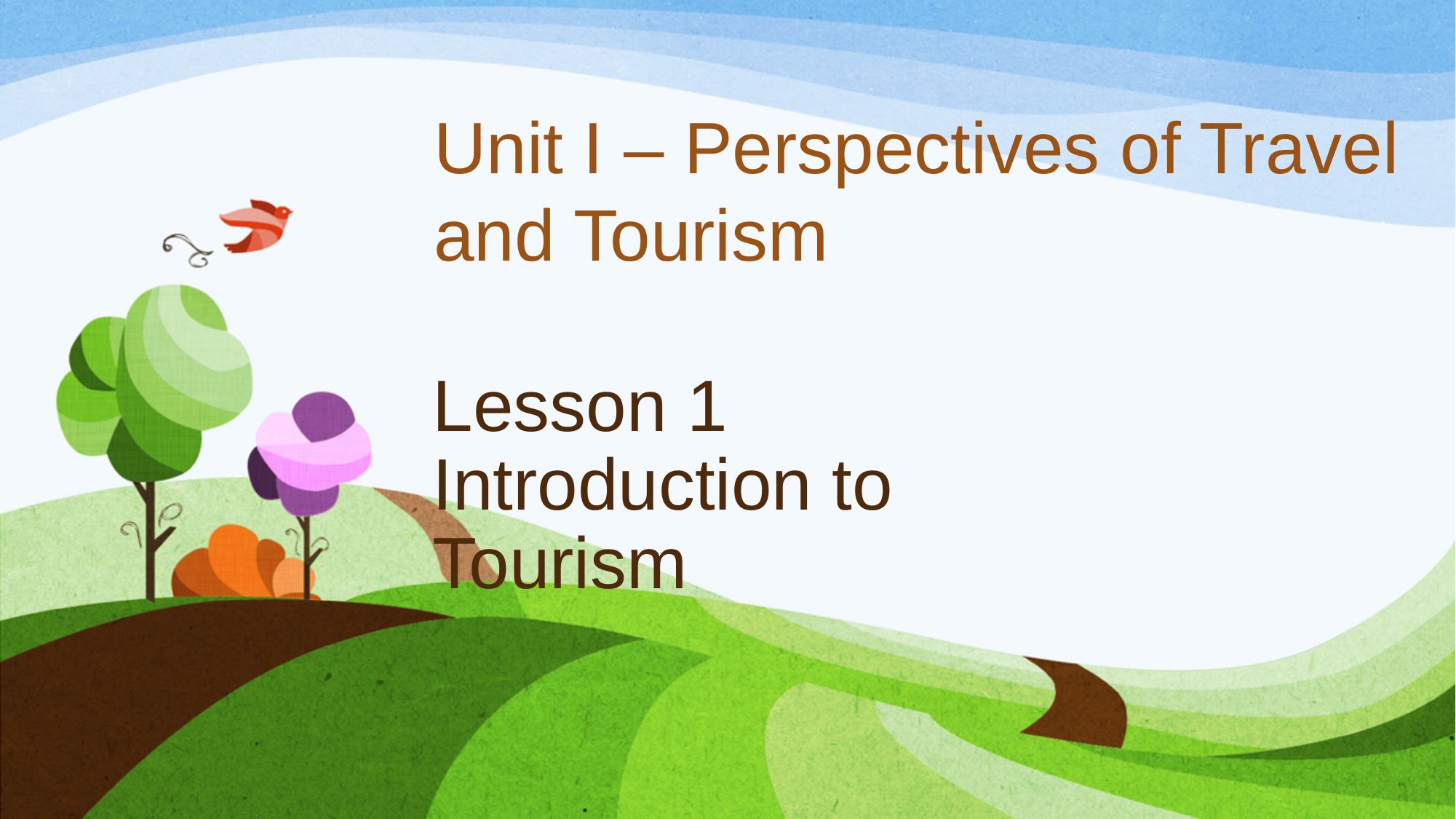

Unit I – Perspectives of Travel and Tourism
# Lesson 1 Introduction to Tourism